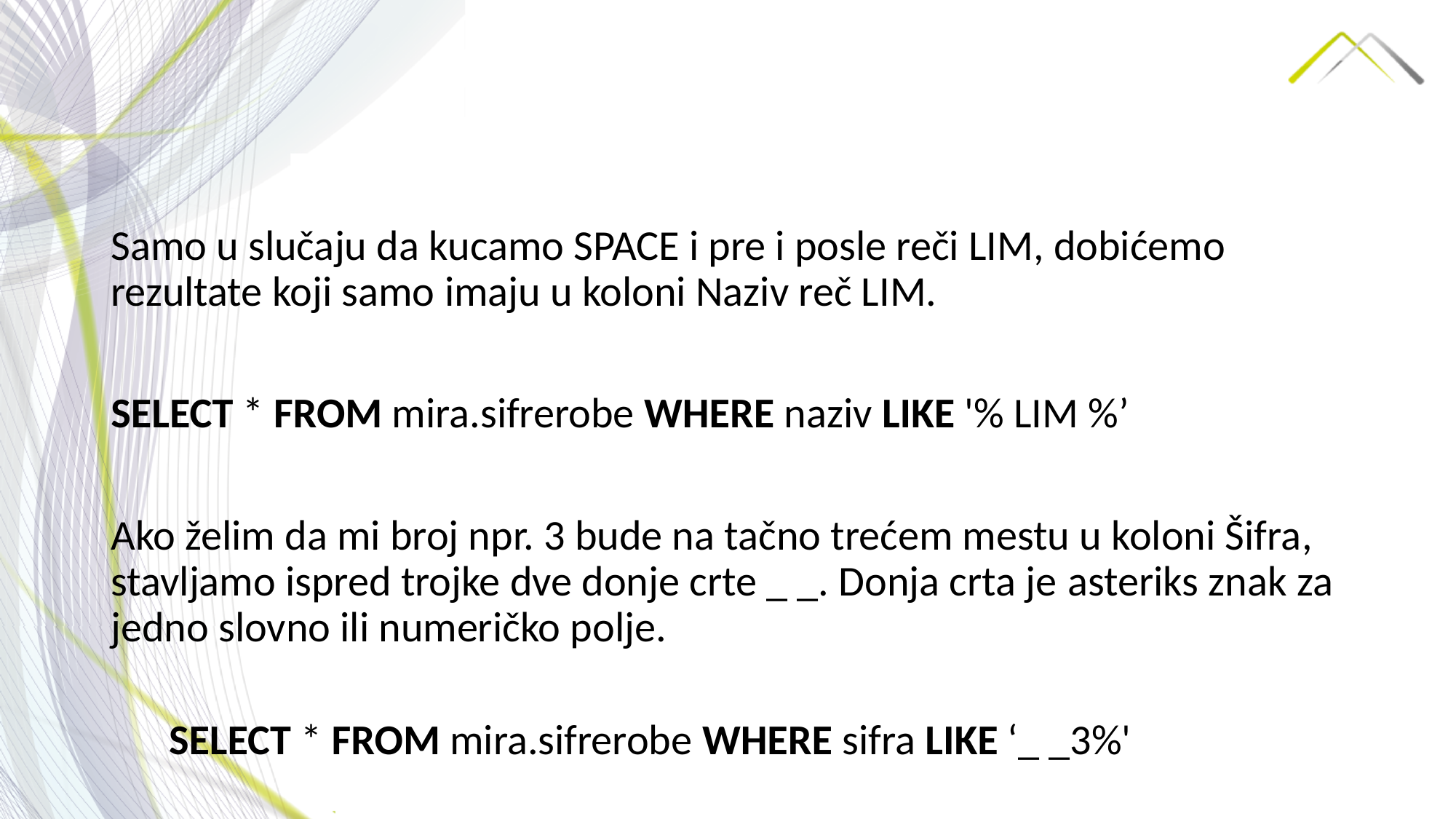

Samo u slučaju da kucamo SPACE i pre i posle reči LIM, dobićemo rezultate koji samo imaju u koloni Naziv reč LIM.

SELECT * FROM mira.sifrerobe WHERE naziv LIKE '% LIM %’

Ako želim da mi broj npr. 3 bude na tačno trećem mestu u koloni Šifra, stavljamo ispred trojke dve donje crte _ _. Donja crta je asteriks znak za jedno slovno ili numeričko polje.

SELECT * FROM mira.sifrerobe WHERE sifra LIKE ‘_ _3%'